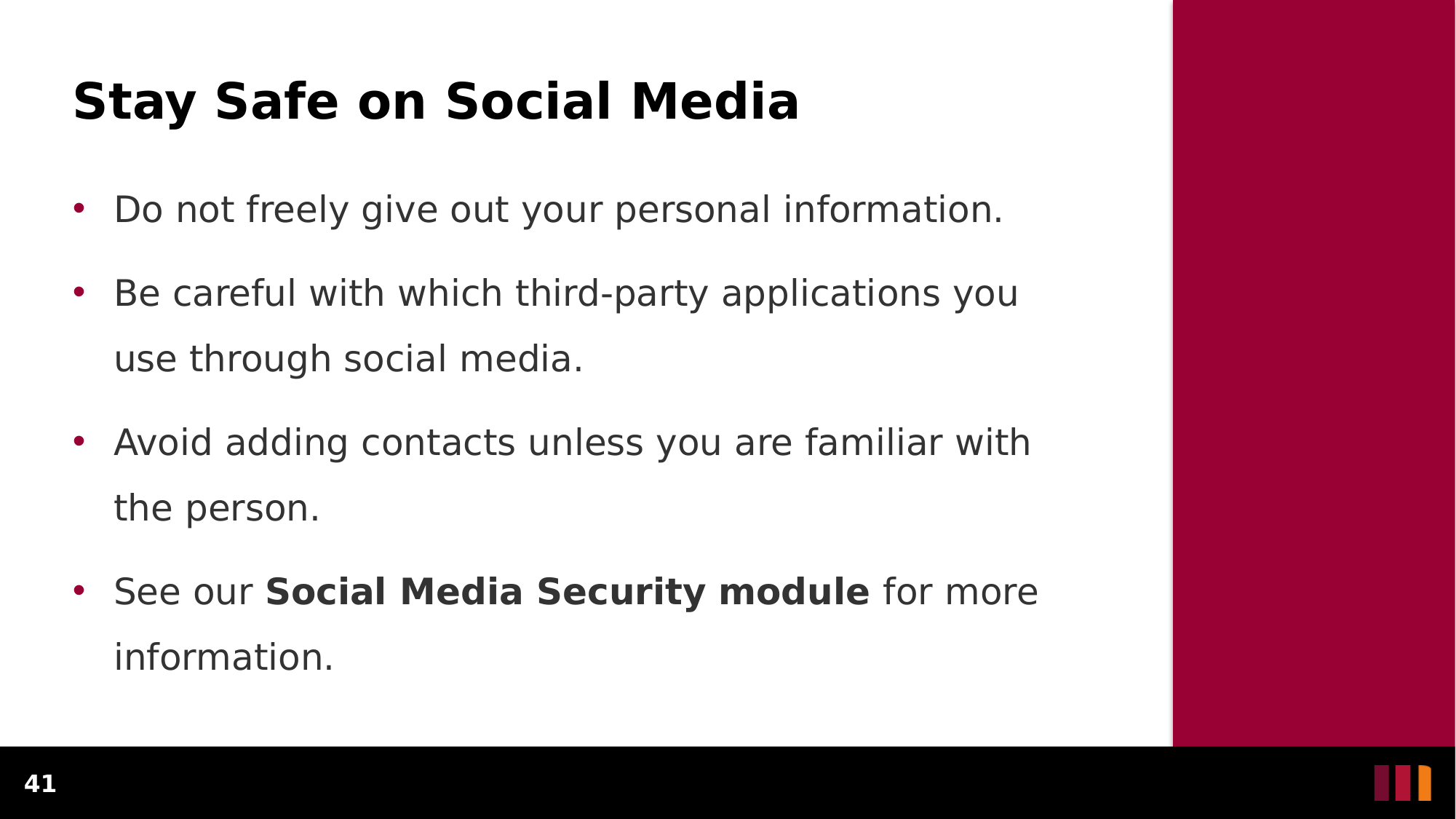

# Stay Safe on Social Media
Do not freely give out your personal information.
Be careful with which third-party applications you use through social media.
Avoid adding contacts unless you are familiar with the person.
See our Social Media Security module for more information.
41